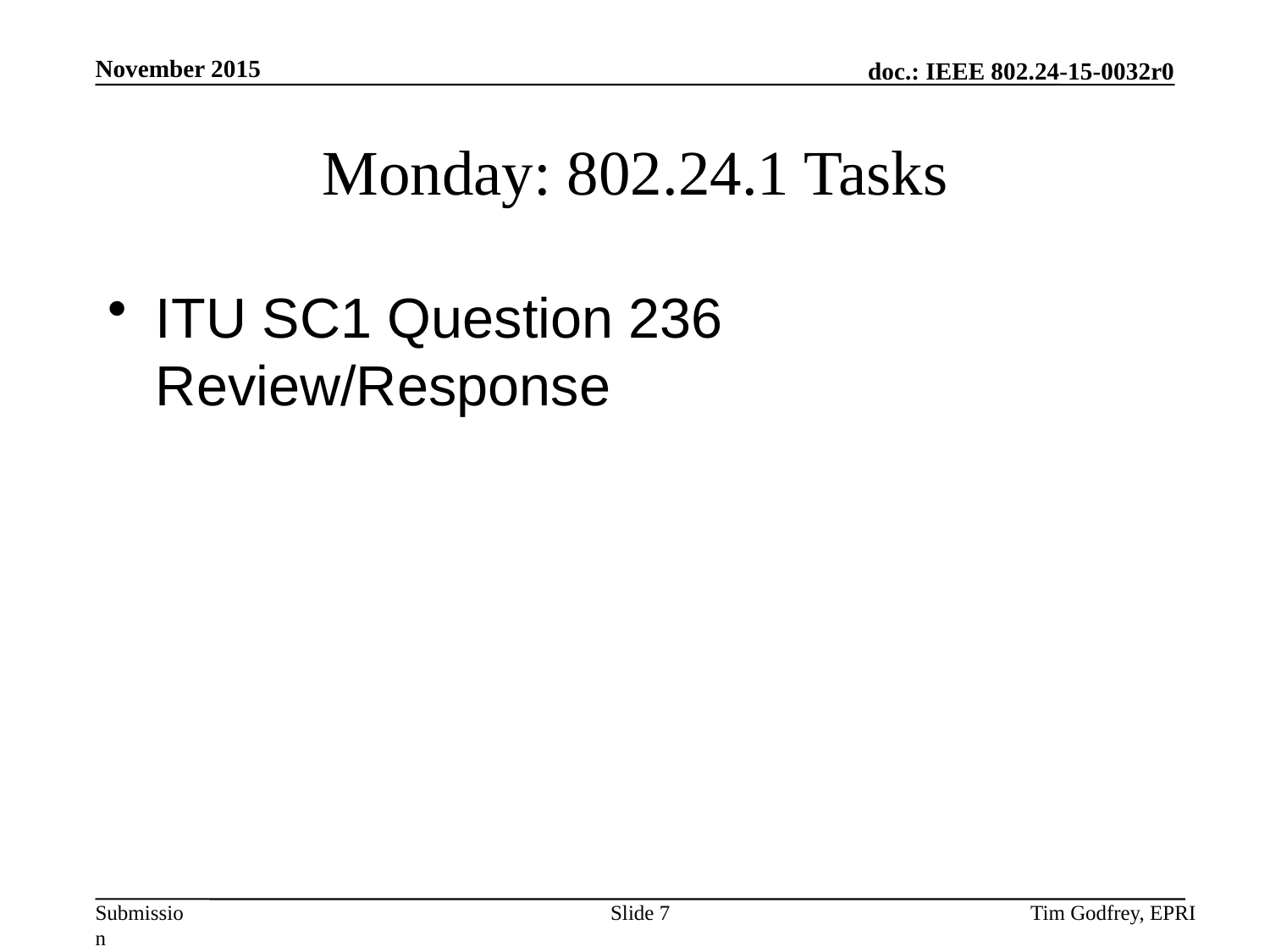

# Monday: 802.24.1 Tasks
ITU SC1 Question 236 Review/Response
Slide 7
Tim Godfrey, EPRI